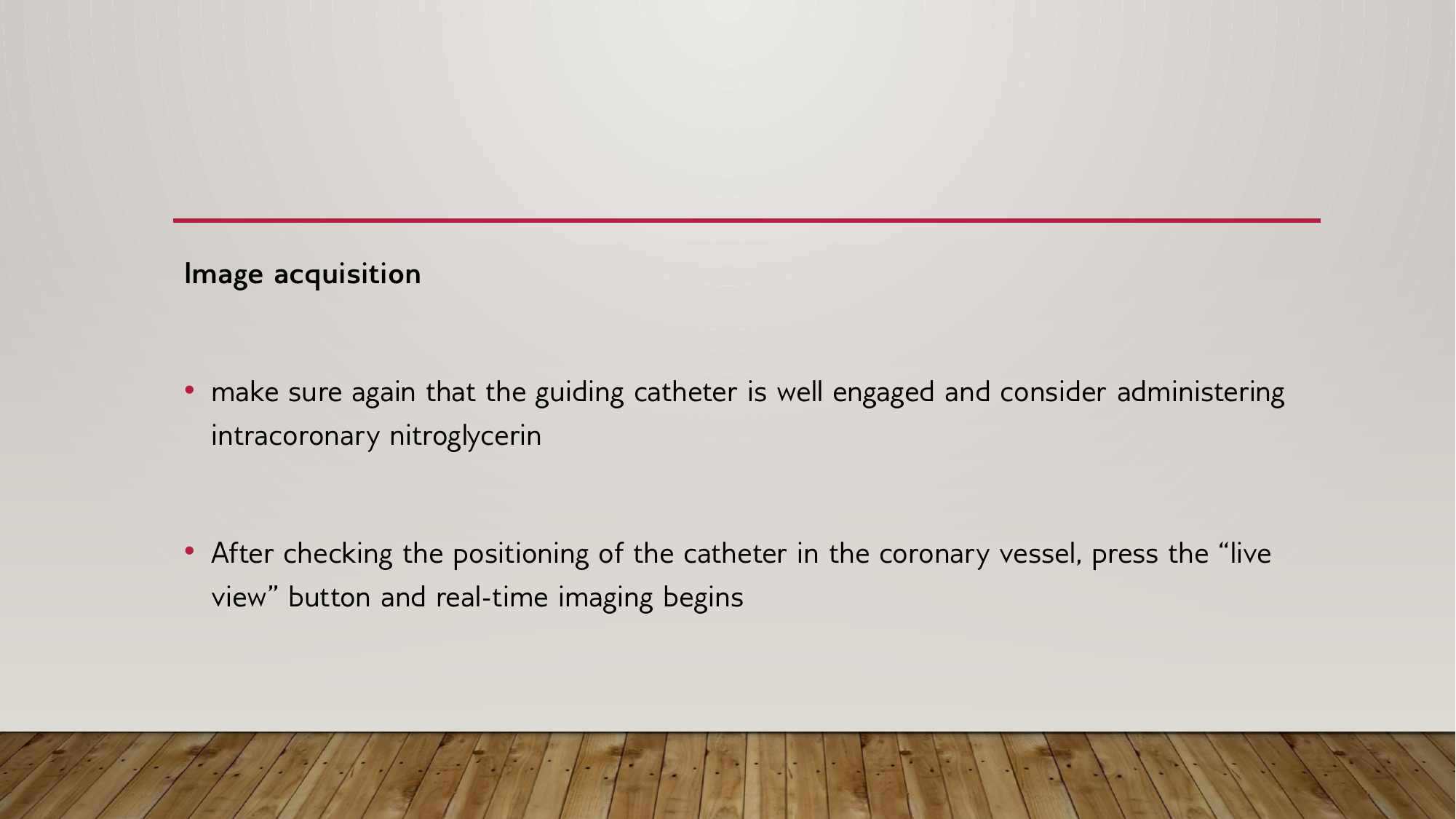

#
Image acquisition

make sure again that the guiding catheter is well engaged and consider administering intracoronary nitroglycerin

After checking the positioning of the catheter in the coronary vessel, press the “live view” button and real-time imaging begins